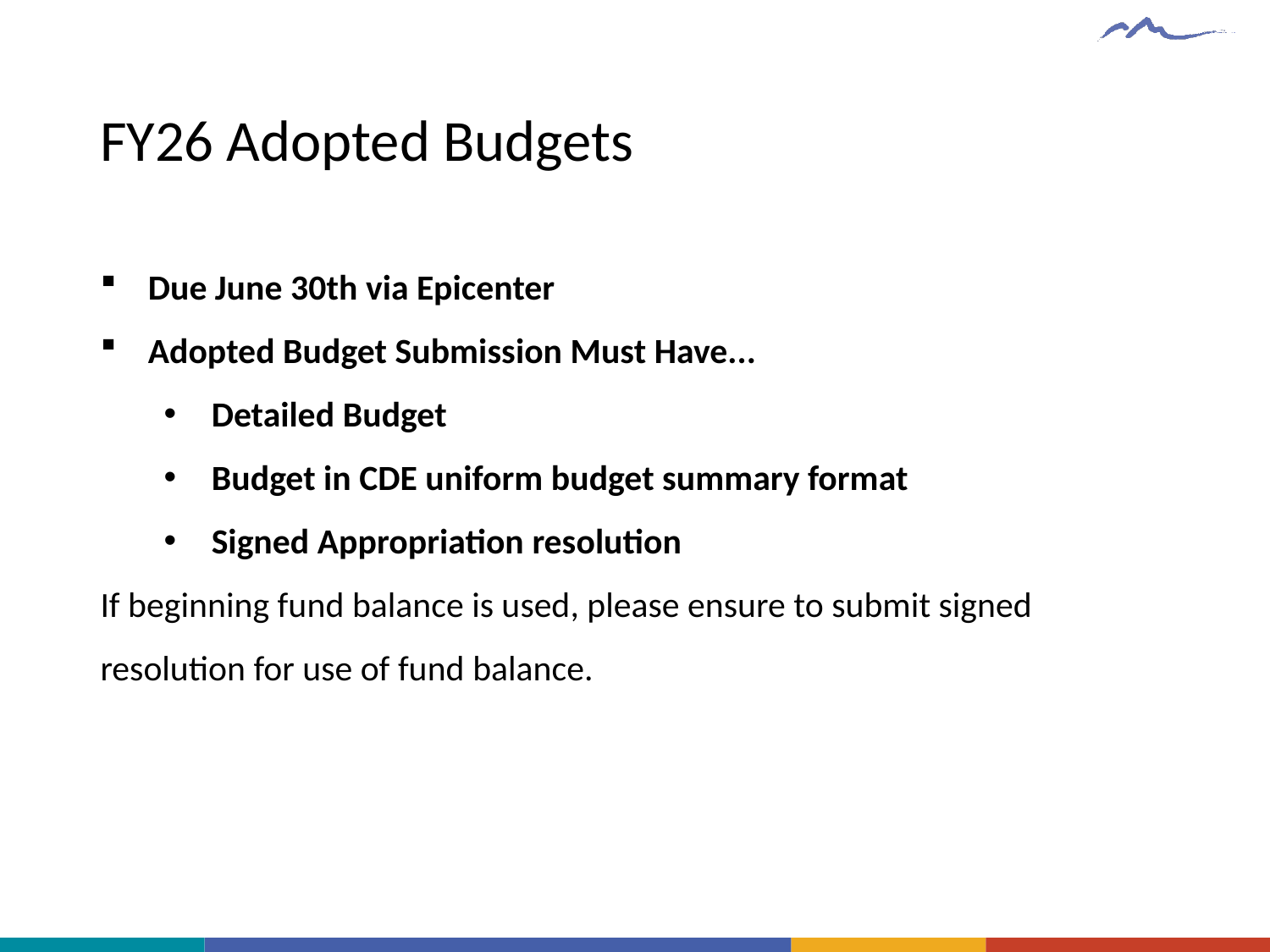

# FY26 Adopted Budgets
Due June 30th via Epicenter
Adopted Budget Submission Must Have...
Detailed Budget
Budget in CDE uniform budget summary format
Signed Appropriation resolution
If beginning fund balance is used, please ensure to submit signed resolution for use of fund balance.